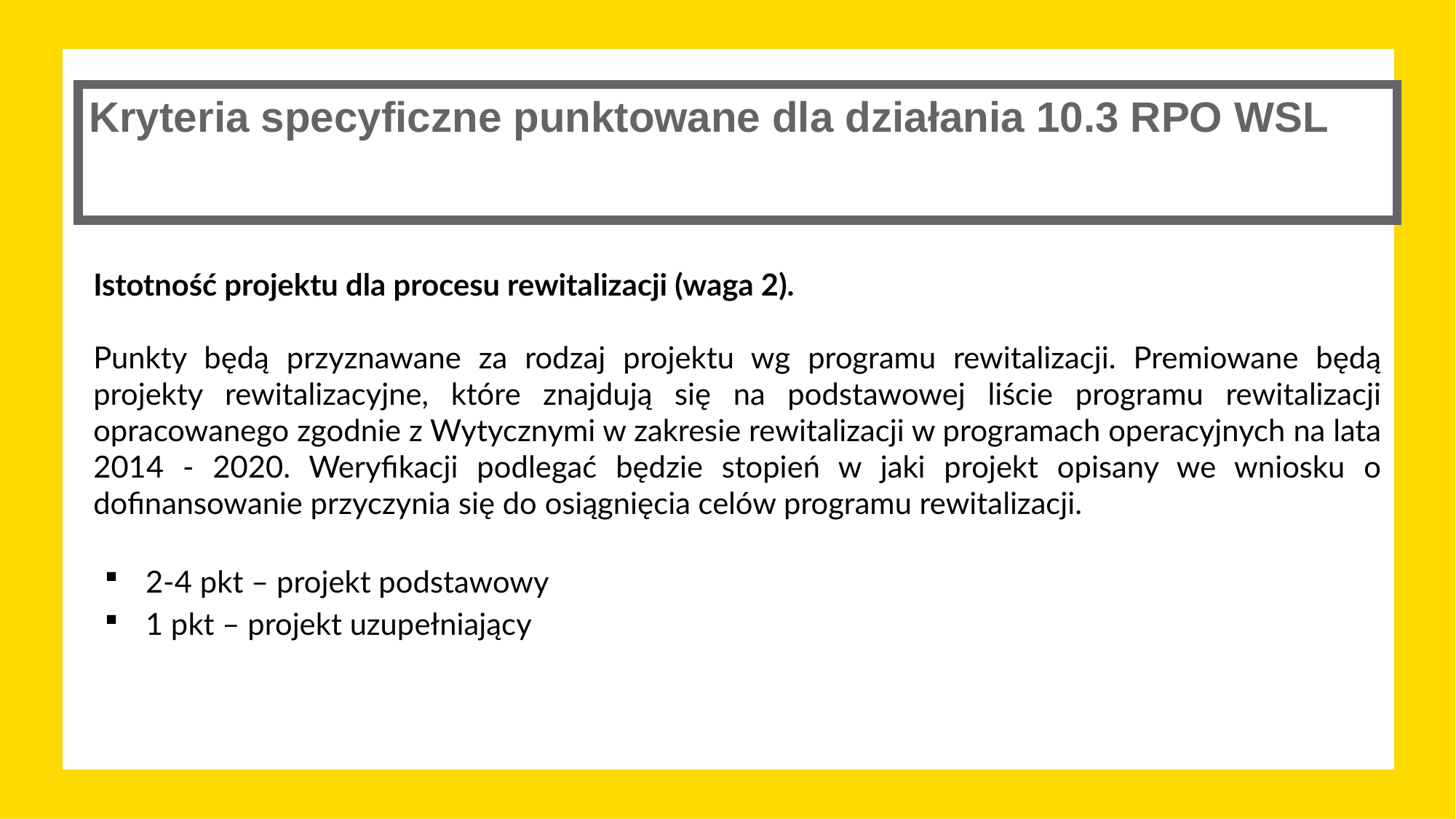

# Kryteria specyficzne punktowane dla działania 10.3 RPO WSL
Istotność projektu dla procesu rewitalizacji (waga 2).

Punkty będą przyznawane za rodzaj projektu wg programu rewitalizacji. Premiowane będą projekty rewitalizacyjne, które znajdują się na podstawowej liście programu rewitalizacji opracowanego zgodnie z Wytycznymi w zakresie rewitalizacji w programach operacyjnych na lata 2014 - 2020. Weryfikacji podlegać będzie stopień w jaki projekt opisany we wniosku o dofinansowanie przyczynia się do osiągnięcia celów programu rewitalizacji.

2-4 pkt – projekt podstawowy
1 pkt – projekt uzupełniający